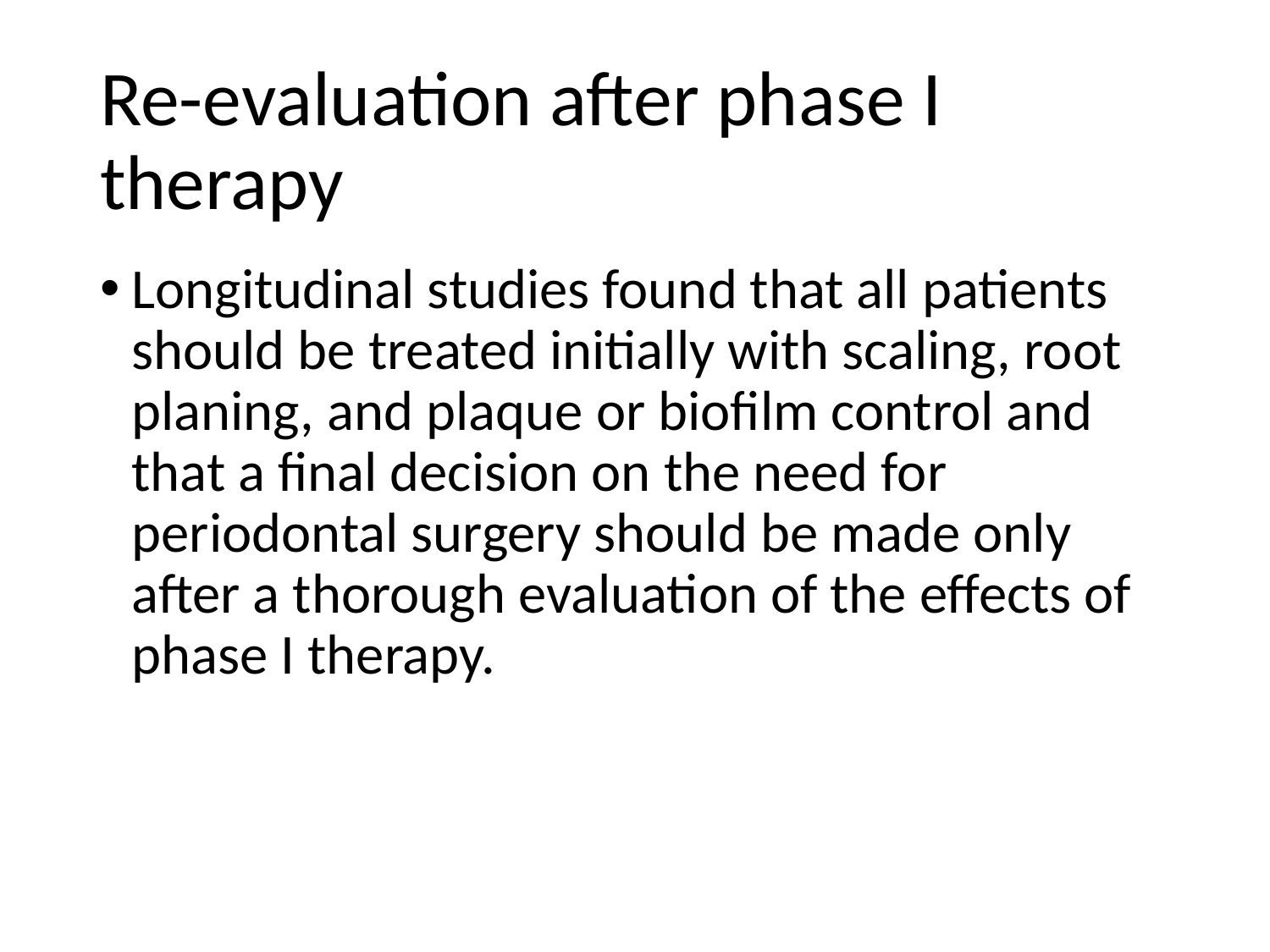

# Re-evaluation after phase I therapy
Longitudinal studies found that all patients should be treated initially with scaling, root planing, and plaque or biofilm control and that a final decision on the need for periodontal surgery should be made only after a thorough evaluation of the effects of phase I therapy.